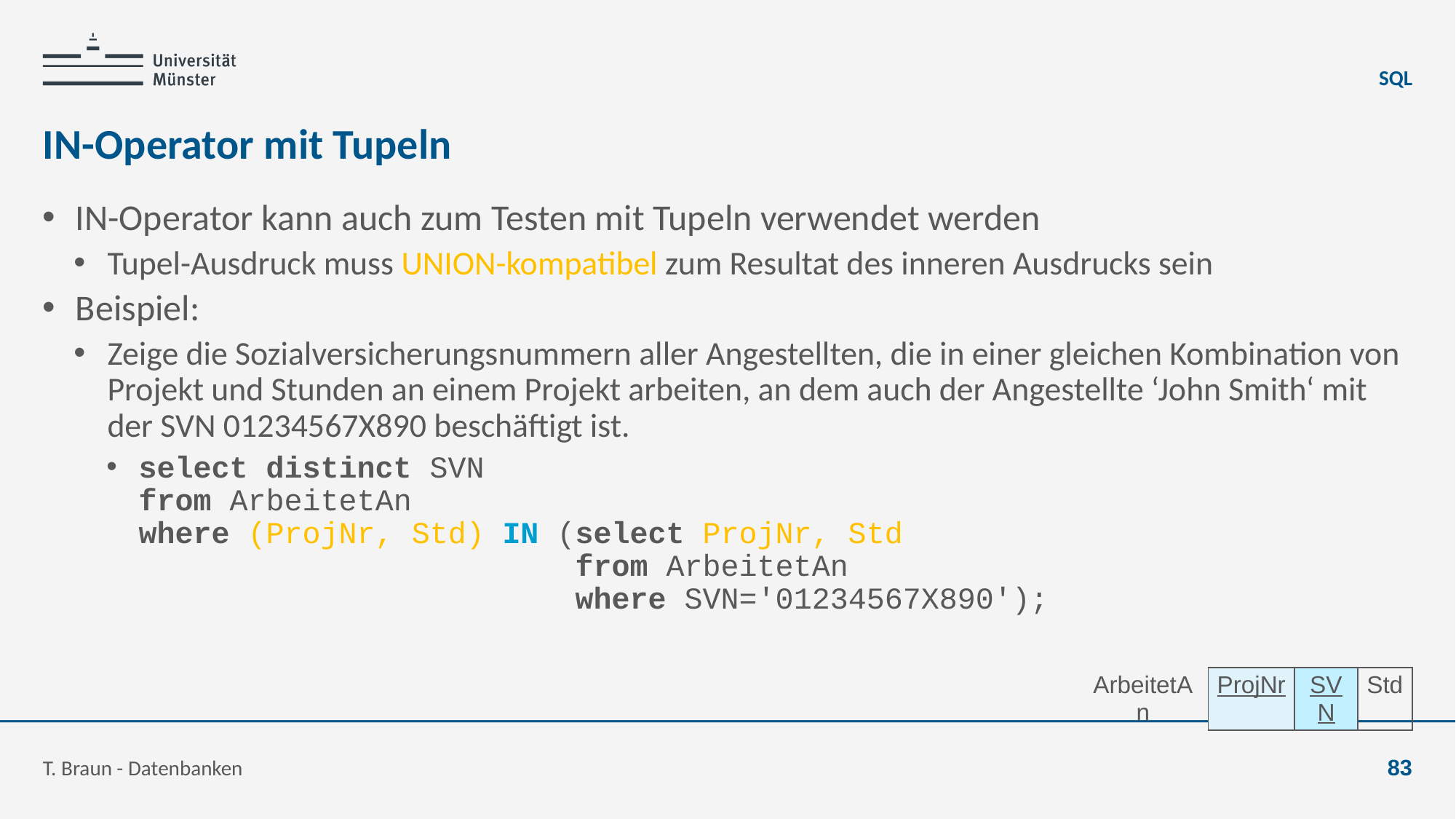

SQL
# IN-Operator mit Tupeln
IN-Operator kann auch zum Testen mit Tupeln verwendet werden
Tupel-Ausdruck muss UNION-kompatibel zum Resultat des inneren Ausdrucks sein
Beispiel:
Zeige die Sozialversicherungsnummern aller Angestellten, die in einer gleichen Kombination von Projekt und Stunden an einem Projekt arbeiten, an dem auch der Angestellte ‘John Smith‘ mit der SVN 01234567X890 beschäftigt ist.
select distinct SVN
from ArbeitetAn
where (ProjNr, Std) IN (select ProjNr, Std
                        from ArbeitetAn
                        where SVN='01234567X890');

| ArbeitetAn | ProjNr | SVN | Std |
| --- | --- | --- | --- |
T. Braun - Datenbanken
83